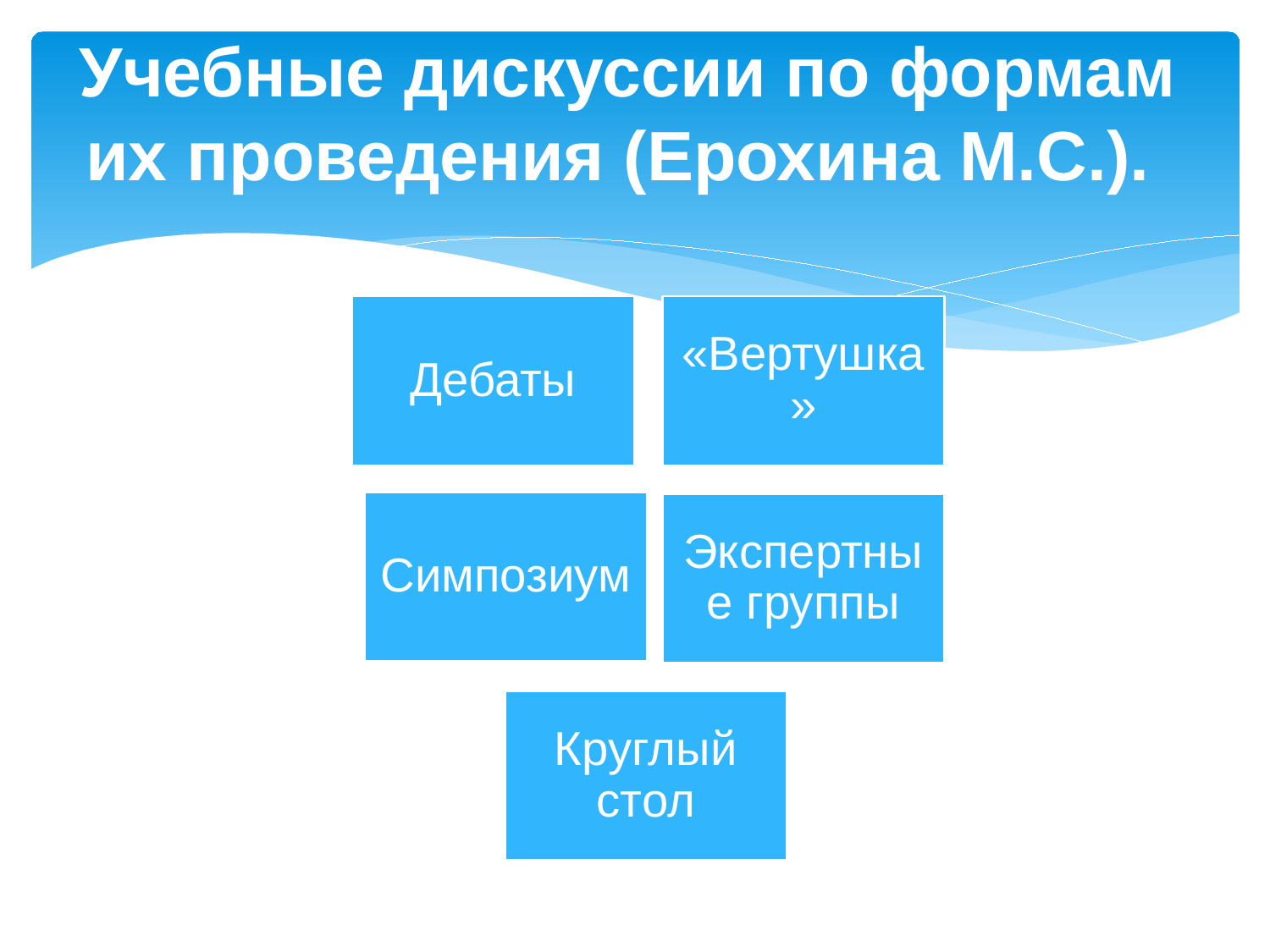

# Учебные дискуссии по формам их проведения (Ерохина М.С.).
Дебаты
«Вертушка»
Симпозиум
Экспертные группы
Круглый стол